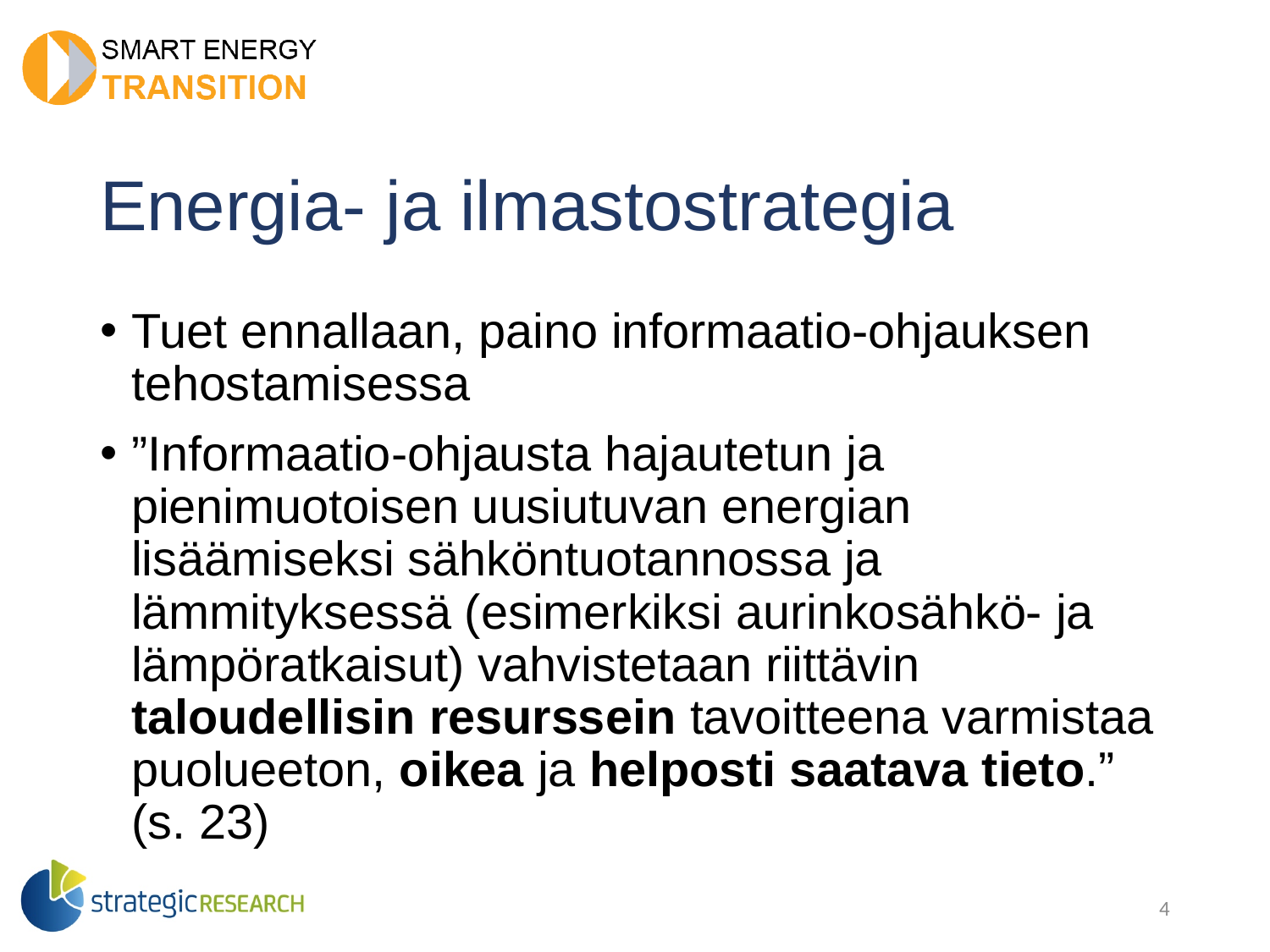

# Energia- ja ilmastostrategia
Tuet ennallaan, paino informaatio-ohjauksen tehostamisessa
”Informaatio-ohjausta hajautetun ja pienimuotoisen uusiutuvan energian lisäämiseksi sähköntuotannossa ja lämmityksessä (esimerkiksi aurinkosähkö- ja lämpöratkaisut) vahvistetaan riittävin taloudellisin resurssein tavoitteena varmistaa puolueeton, oikea ja helposti saatava tieto.” (s. 23)
4